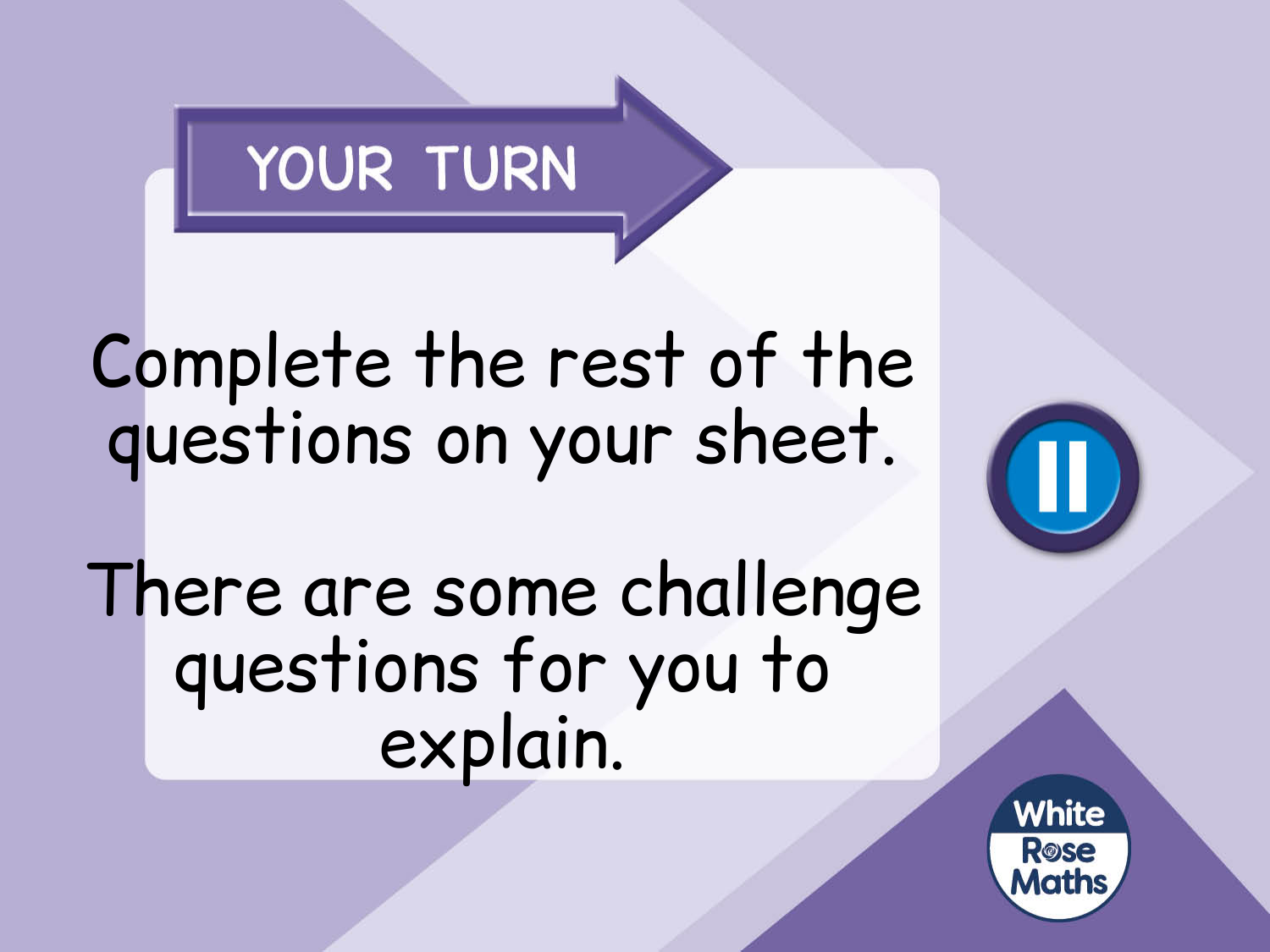

# Complete the rest of the questions on your sheet. There are some challenge questions for you to explain.